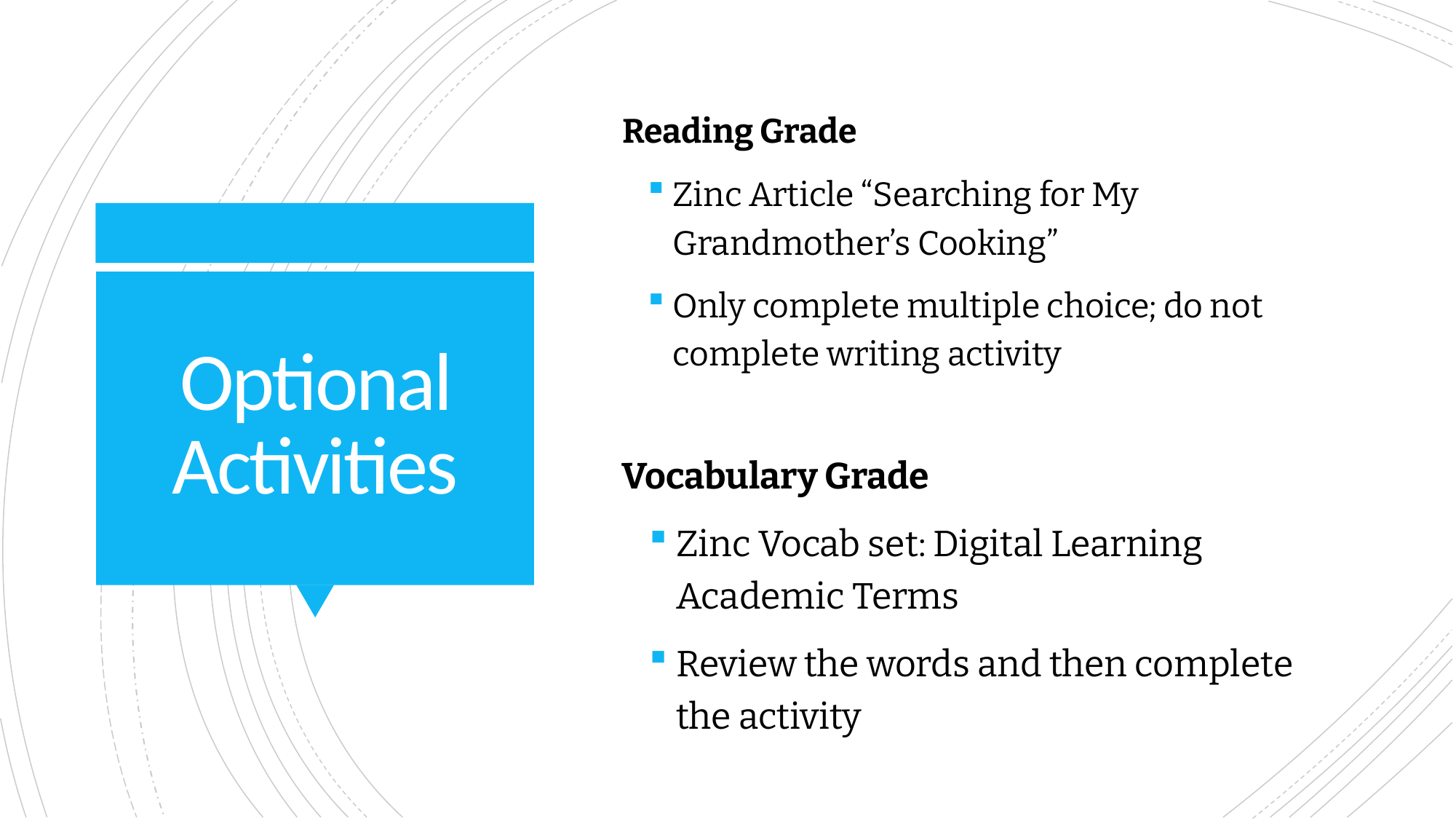

Reading Grade
Zinc Article “Searching for My Grandmother’s Cooking”
Only complete multiple choice; do not complete writing activity

# Optional Activities
Vocabulary Grade
Zinc Vocab set: Digital Learning Academic Terms
Review the words and then complete the activity